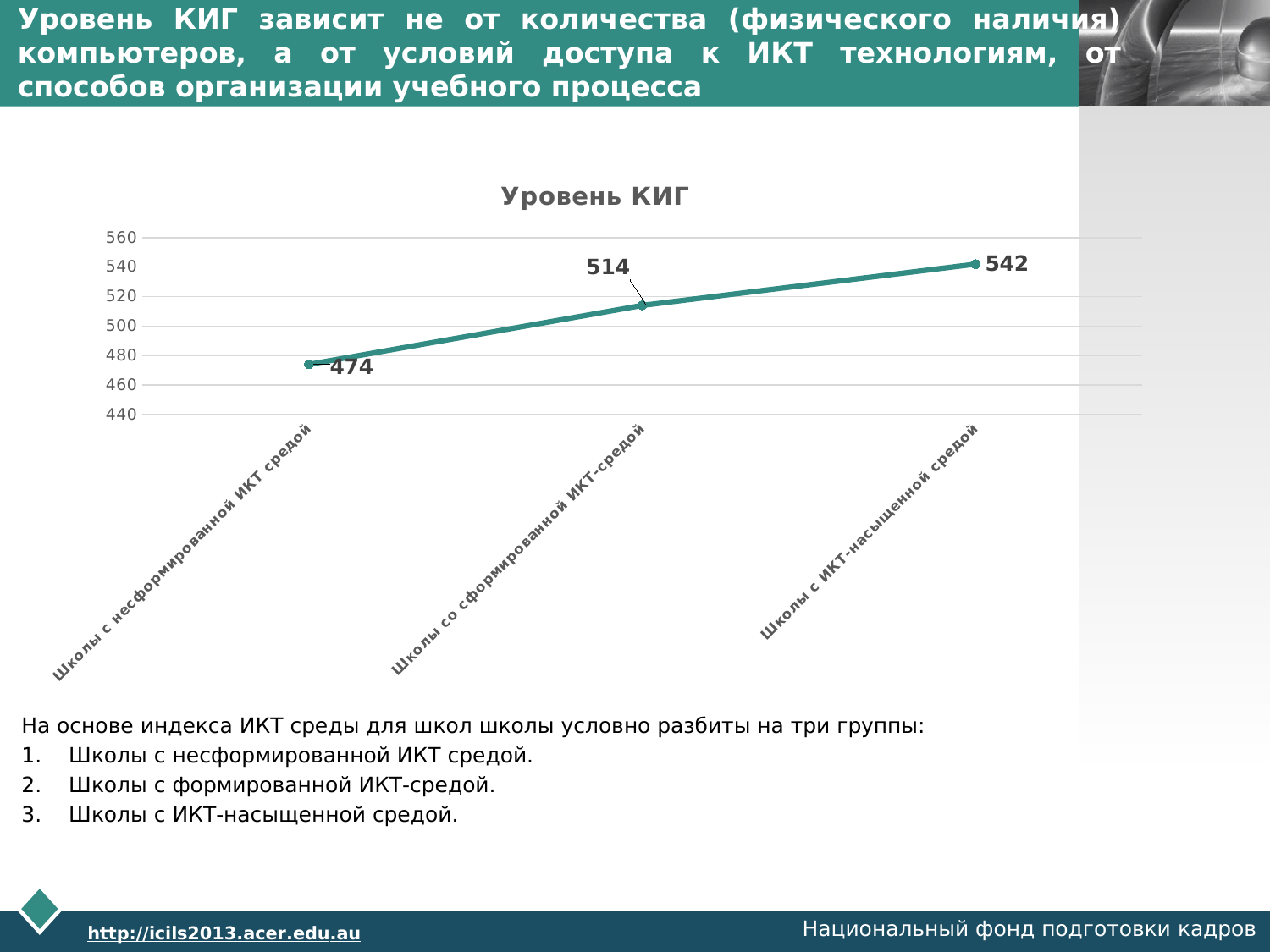

Уровень КИГ зависит не от количества (физического наличия) компьютеров, а от условий доступа к ИКТ технологиям, от способов организации учебного процесса

### Chart: Уровень КИГ

| Category | Уровень КИГ |
|---|---|
| Школы с несформированной ИКТ средой | 474.0 |
| Школы со сформированной ИКТ-средой | 514.0 |
| Школы с ИКТ-насыщенной средой | 542.0 |
На основе индекса ИКТ среды для школ школы условно разбиты на три группы:
1.    Школы с несформированной ИКТ средой.
2.    Школы с формированной ИКТ-средой.
3.    Школы с ИКТ-насыщенной средой.

Национальный фонд подготовки кадров
http://icils2013.acer.edu.au